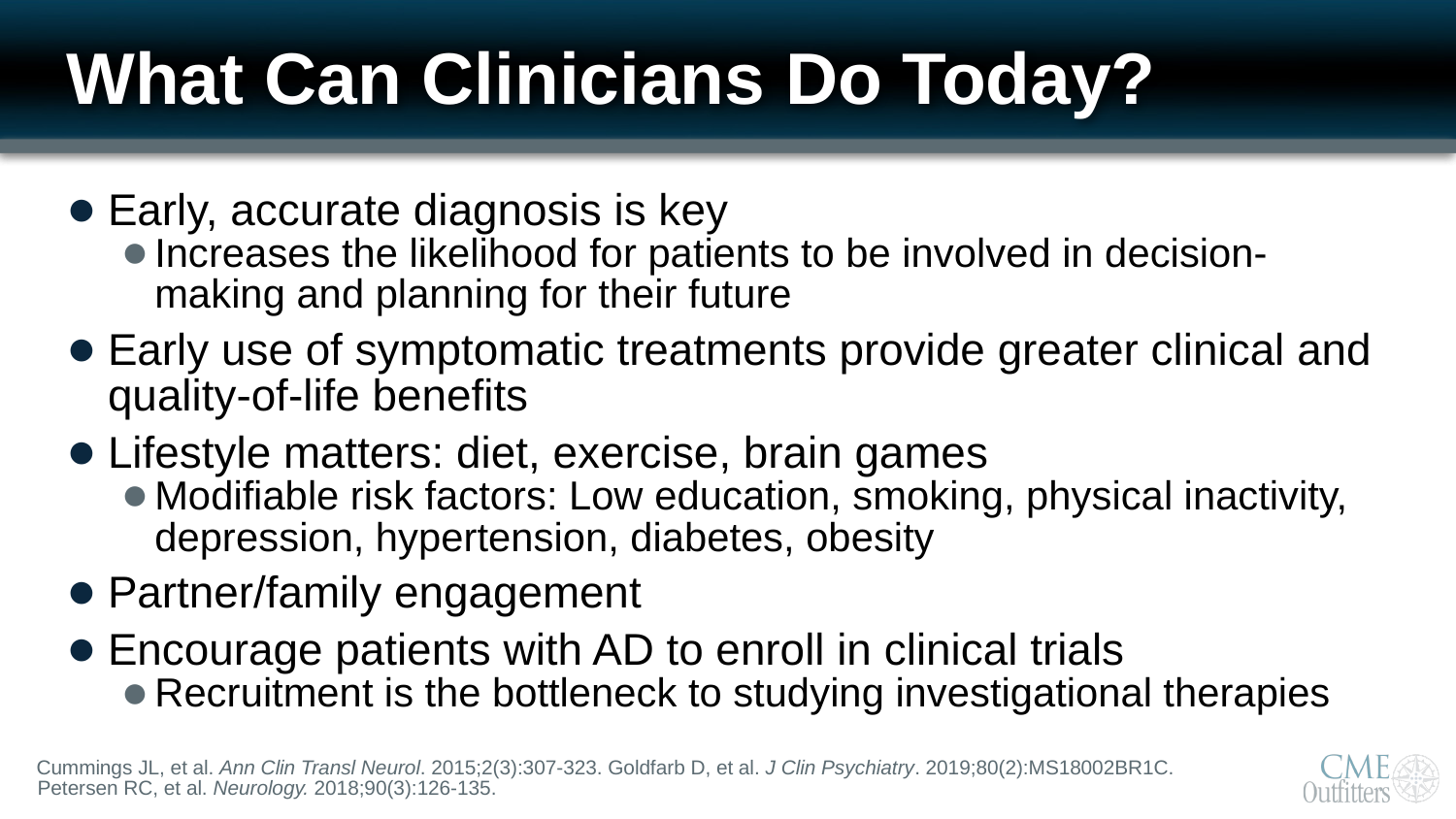

# What Can Clinicians Do Today?
Early, accurate diagnosis is key
Increases the likelihood for patients to be involved in decision-making and planning for their future
Early use of symptomatic treatments provide greater clinical and quality-of-life benefits
Lifestyle matters: diet, exercise, brain games
Modifiable risk factors: Low education, smoking, physical inactivity, depression, hypertension, diabetes, obesity
Partner/family engagement
Encourage patients with AD to enroll in clinical trials
Recruitment is the bottleneck to studying investigational therapies
Cummings JL, et al. Ann Clin Transl Neurol. 2015;2(3):307‐323. Goldfarb D, et al. J Clin Psychiatry. 2019;80(2):MS18002BR1C. Petersen RC, et al. Neurology. 2018;90(3):126-135.